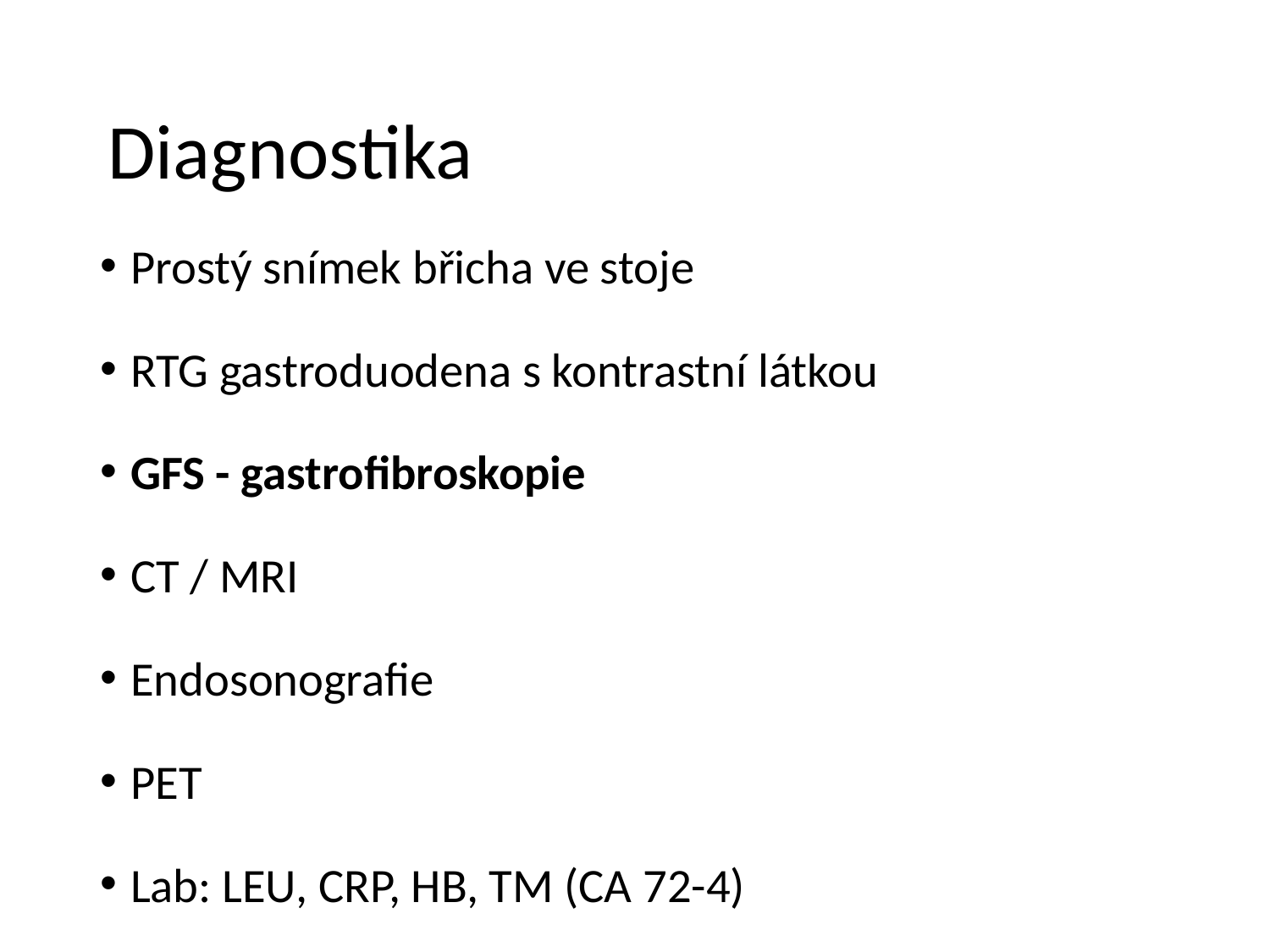

# Diagnostika
Prostý snímek břicha ve stoje
RTG gastroduodena s kontrastní látkou
GFS - gastrofibroskopie
CT / MRI
Endosonografie
PET
Lab: LEU, CRP, HB, TM (CA 72-4)